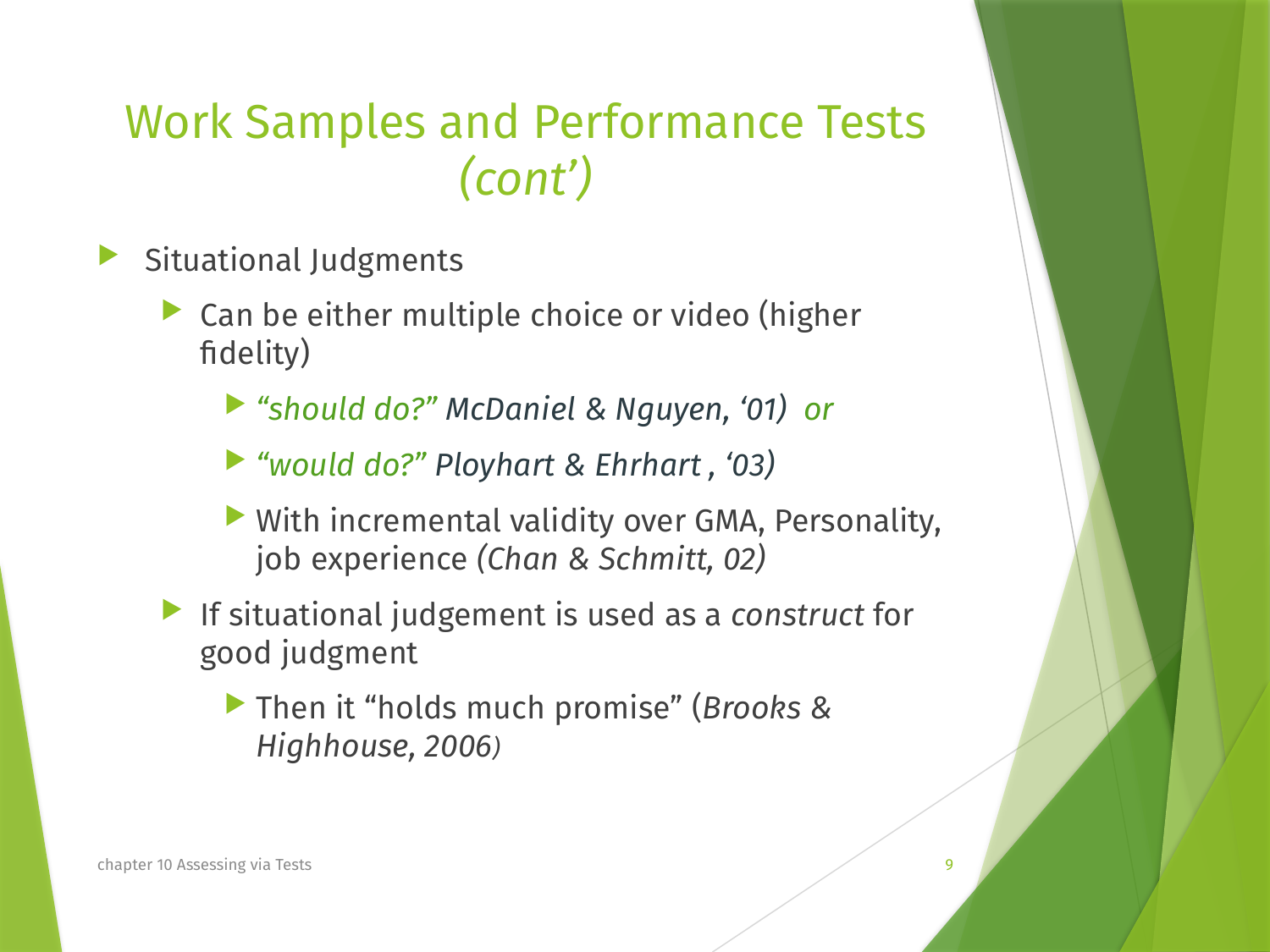

# Work Samples and Performance Tests (cont’)
Situational Judgments
Can be either multiple choice or video (higher fidelity)
“should do?” McDaniel & Nguyen, ‘01)  or
“would do?” Ployhart & Ehrhart , ‘03)
With incremental validity over GMA, Personality, job experience (Chan & Schmitt, 02)
If situational judgement is used as a construct for good judgment
Then it “holds much promise” (Brooks & Highhouse, 2006)
chapter 10 Assessing via Tests
9